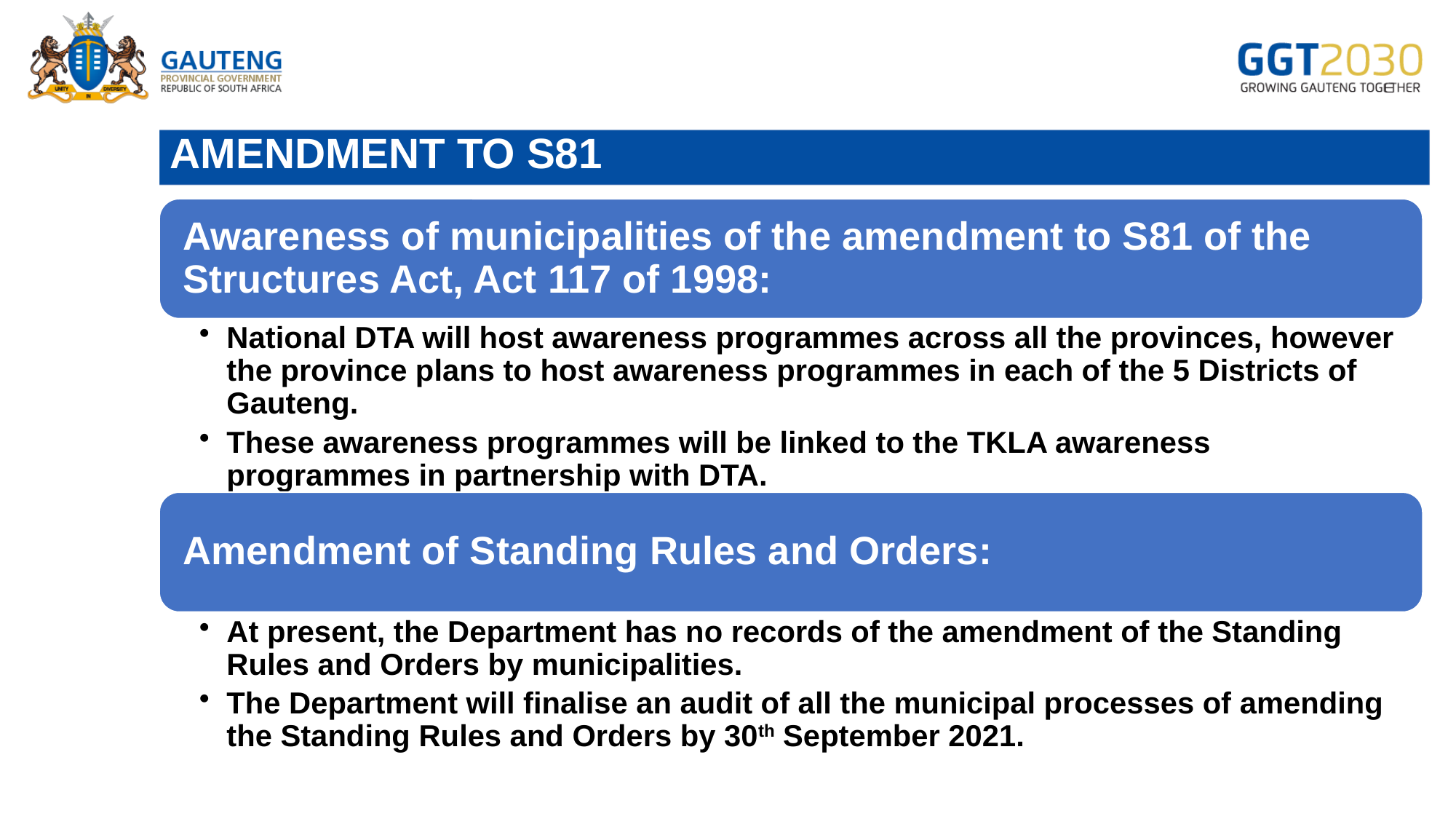

# AMENDMENT TO S81
Awareness of municipalities of the amendment to S81 of the Structures Act, Act 117 of 1998:
National DTA will host awareness programmes across all the provinces, however the province plans to host awareness programmes in each of the 5 Districts of Gauteng.
These awareness programmes will be linked to the TKLA awareness programmes in partnership with DTA.
Amendment of Standing Rules and Orders:
At present, the Department has no records of the amendment of the Standing Rules and Orders by municipalities.
The Department will finalise an audit of all the municipal processes of amending the Standing Rules and Orders by 30th September 2021.